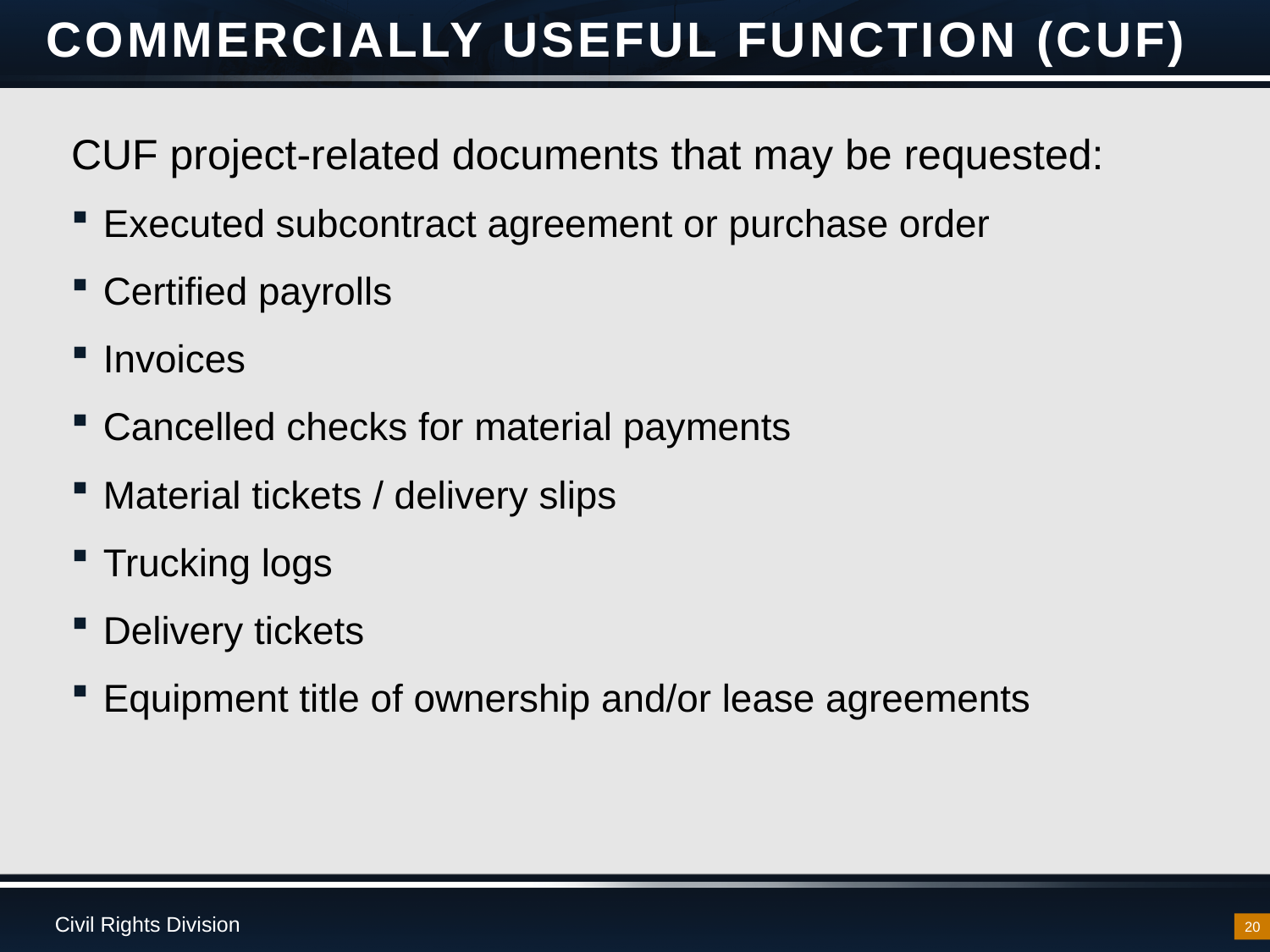

# COMMERCIALLY USEFUL FUNCTION (CUF)
CUF project-related documents that may be requested:
Executed subcontract agreement or purchase order
Certified payrolls
Invoices
Cancelled checks for material payments
Material tickets / delivery slips
Trucking logs
Delivery tickets
Equipment title of ownership and/or lease agreements

20